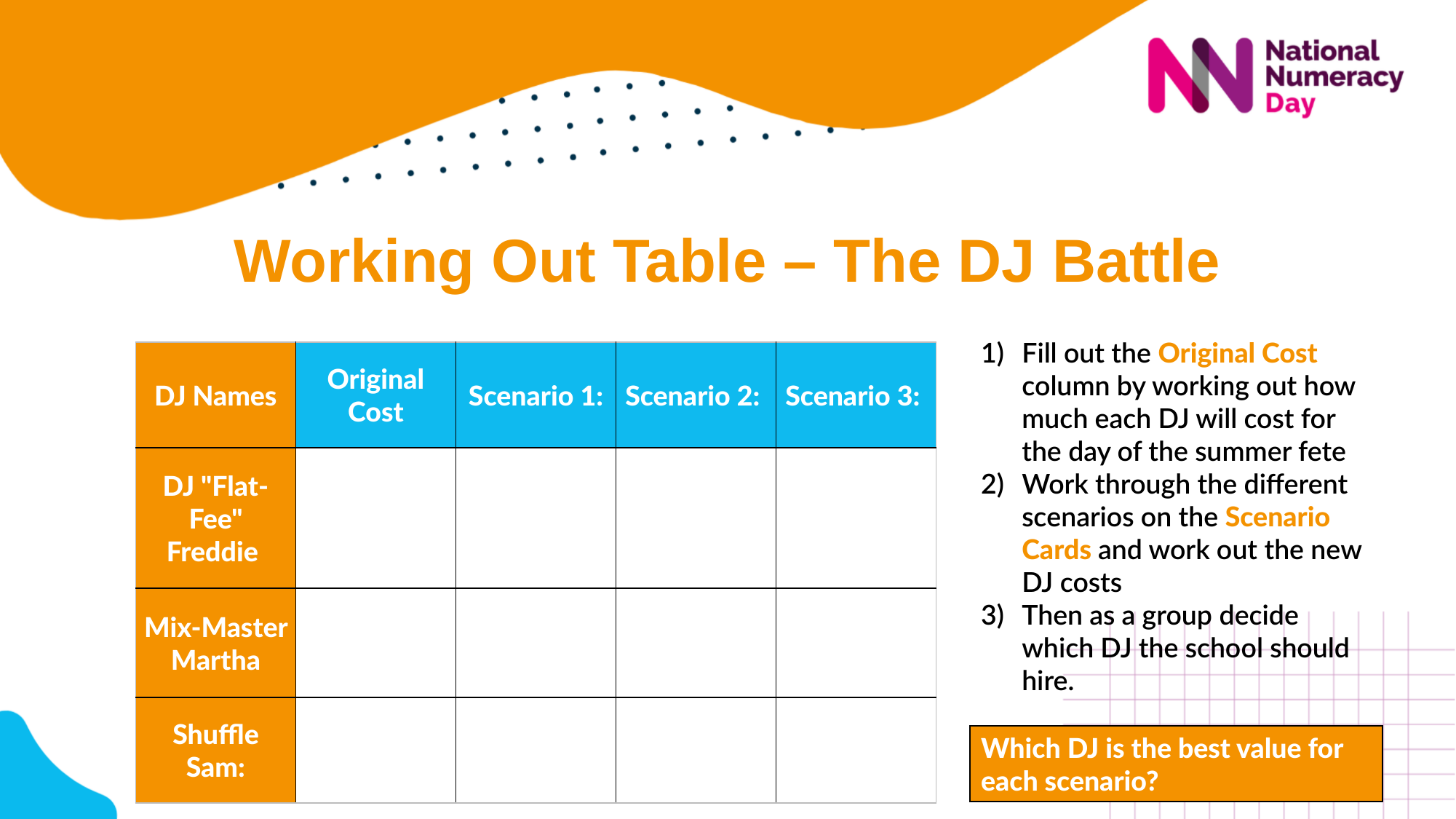

# Working Out Table – The DJ Battle
Fill out the Original Cost column by working out how much each DJ will cost for the day of the summer fete
Work through the different scenarios on the Scenario Cards and work out the new DJ costs
Then as a group decide which DJ the school should hire.
| DJ Names | Original Cost | Scenario 1: | Scenario 2: | Scenario 3: |
| --- | --- | --- | --- | --- |
| DJ "Flat-Fee" Freddie |  |  |  |  |
| Mix-Master Martha |  |  |  |  |
| Shuffle Sam: |  |  |  |  |
Which DJ is the best value for each scenario?